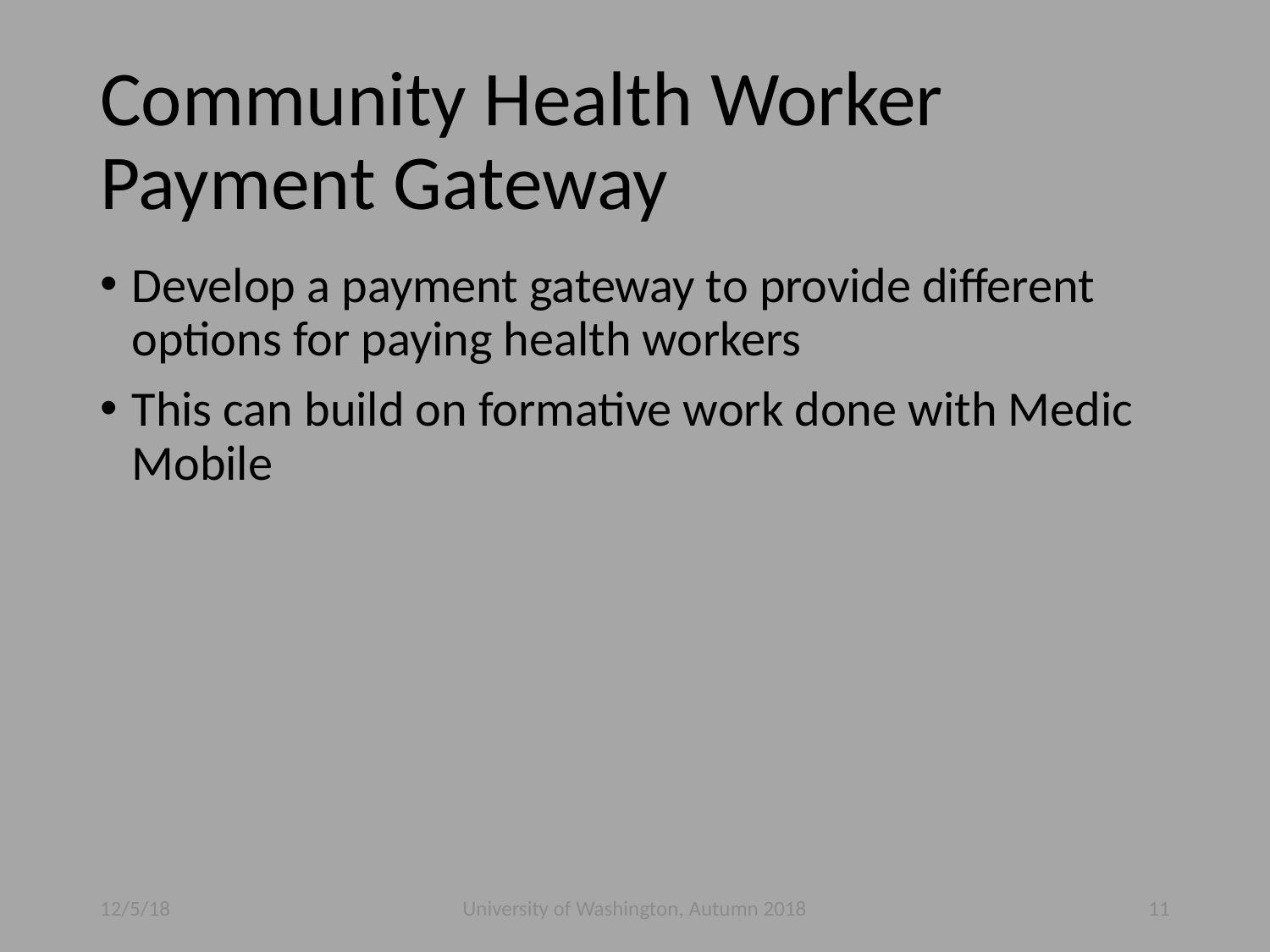

# Community Health Worker Payment Gateway
Develop a payment gateway to provide different options for paying health workers
This can build on formative work done with Medic Mobile
12/5/18
University of Washington, Autumn 2018
11